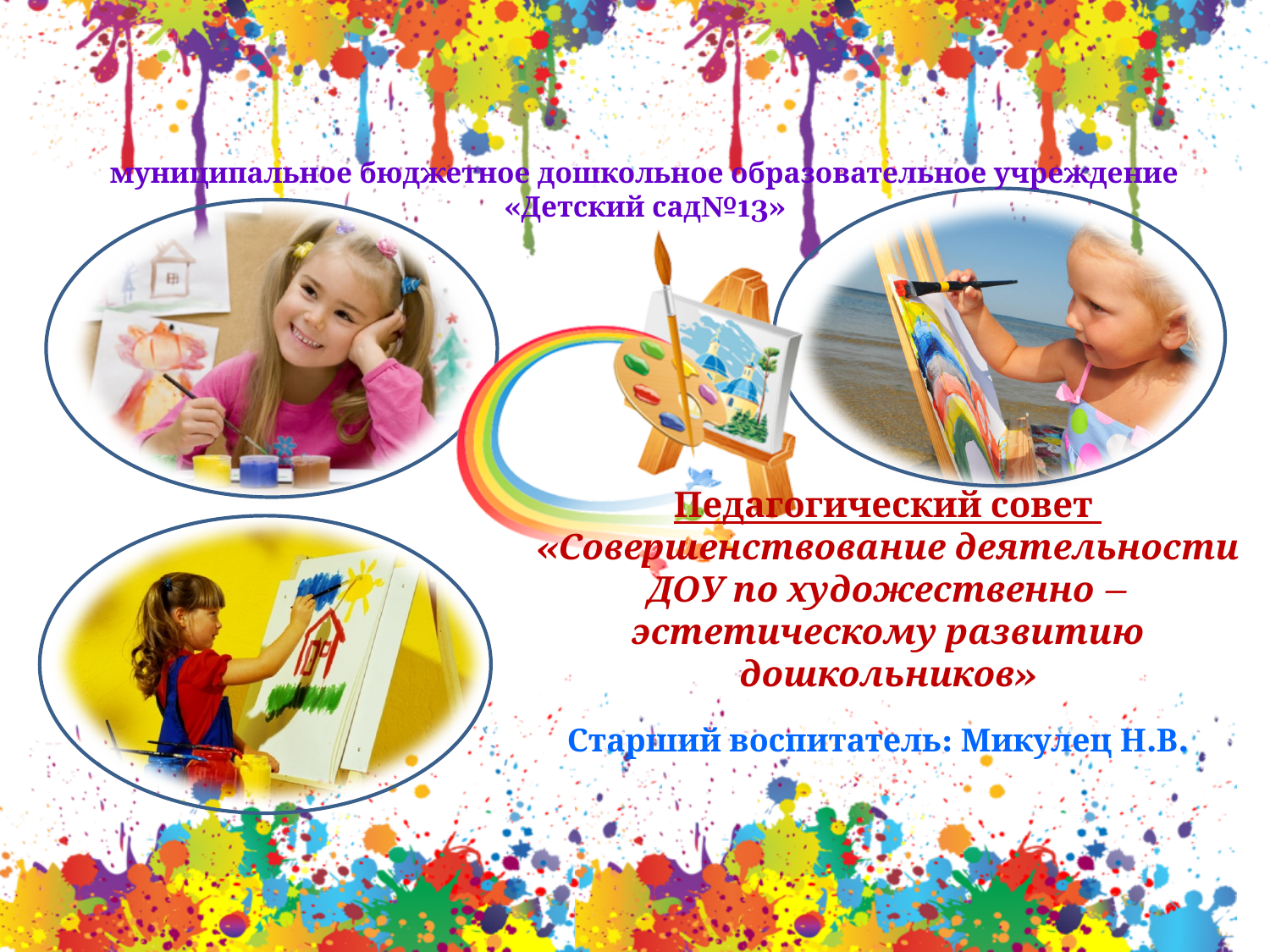

муниципальное бюджетное дошкольное образовательное учреждение
«Детский сад№13»

Педагогический совет
«Совершенствование деятельности ДОУ по художественно –эстетическому развитию дошкольников»
Старший воспитатель: Микулец Н.В.